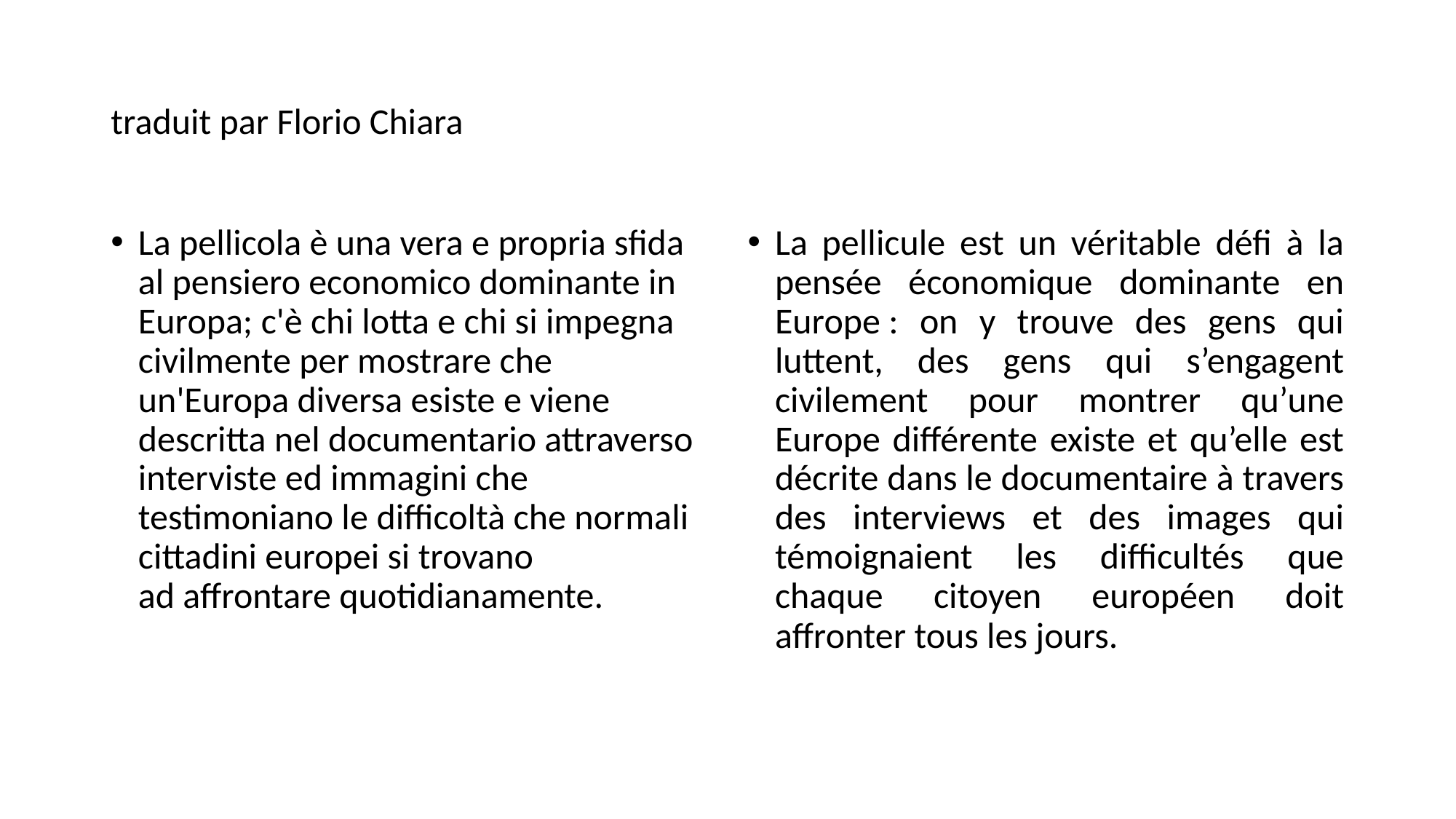

# traduit par Florio Chiara
La pellicola è una vera e propria sfida al pensiero economico dominante in Europa; c'è chi lotta e chi si impegna civilmente per mostrare che un'Europa diversa esiste e viene descritta nel documentario attraverso interviste ed immagini che testimoniano le difficoltà che normali cittadini europei si trovano ad affrontare quotidianamente.

La pellicule est un véritable défi à la pensée économique dominante en Europe : on y trouve des gens qui luttent, des gens qui s’engagent civilement pour montrer qu’une Europe différente existe et qu’elle est décrite dans le documentaire à travers des interviews et des images qui témoignaient les difficultés que chaque citoyen européen doit affronter tous les jours.